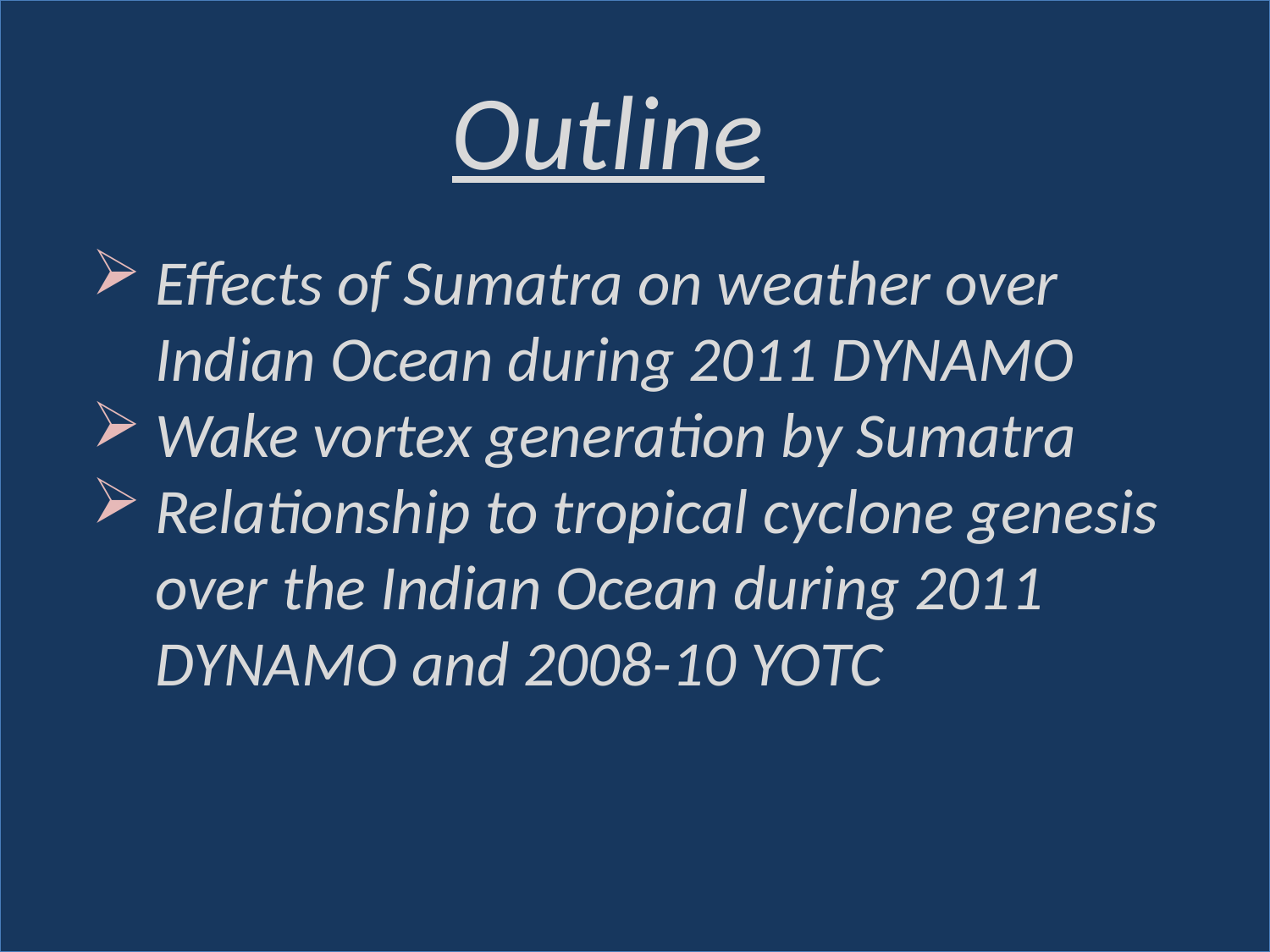

Outline
Effects of Sumatra on weather over Indian Ocean during 2011 DYNAMO
Wake vortex generation by Sumatra
Relationship to tropical cyclone genesis over the Indian Ocean during 2011 DYNAMO and 2008-10 YOTC